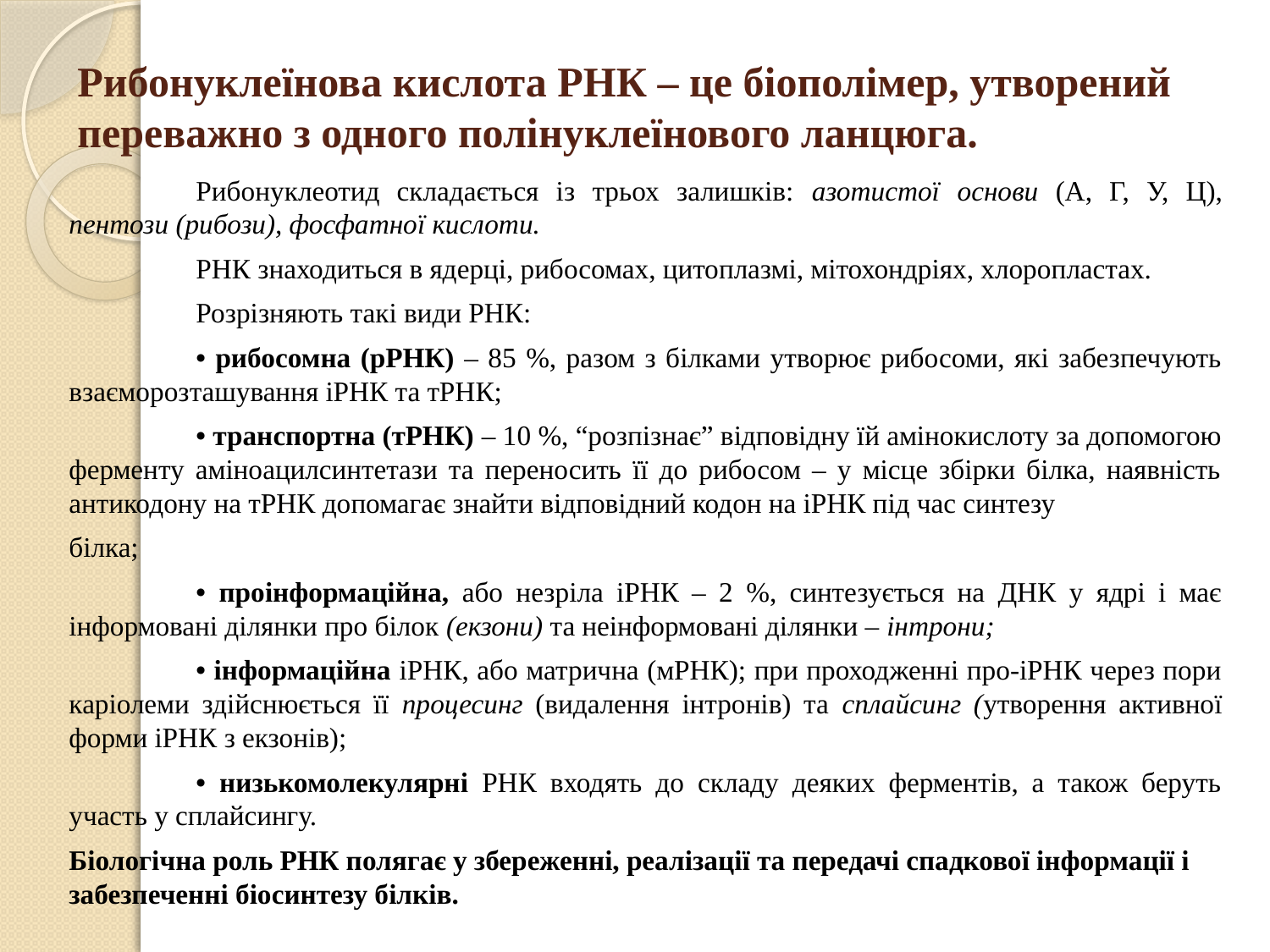

# Рибонуклеїнова кислота РНК – це біополімер, утворений переважно з одного полінуклеїнового ланцюга.
	Рибонуклеотид складається із трьох залишків: азотистої основи (А, Г, У, Ц), пентози (рибози), фосфатної кислоти.
	РНК знаходиться в ядерці, рибосомах, цитоплазмі, мітохондріях, хлоропластах.
	Розрізняють такі види РНК:
	• рибосомна (рРНК) – 85 %, разом з білками утворює рибосоми, які забезпечують взаєморозташування іРНК та тРНК;
	• транспортна (тРНК) – 10 %, “розпізнає” відповідну їй амінокислоту за допомогою ферменту аміноацилсинтетази та переносить її до рибосом – у місце збірки білка, наявність антикодону на тРНК допомагає знайти відповідний кодон на іРНК під час синтезу
білка;
	• проінформаційна, або незріла іРНК – 2 %, синтезується на ДНК у ядрі і має інформовані ділянки про білок (екзони) та неінформовані ділянки – інтрони;
	• інформаційна іРНК, або матрична (мРНК); при проходженні про-іРНК через пори каріолеми здійснюється її процесинг (видалення інтронів) та сплайсинг (утворення активної форми іРНК з екзонів);
	• низькомолекулярні РНК входять до складу деяких ферментів, а також беруть участь у сплайсингу.
Біологічна роль РНК полягає у збереженні, реалізації та передачі спадкової інформації і забезпеченні біосинтезу білків.